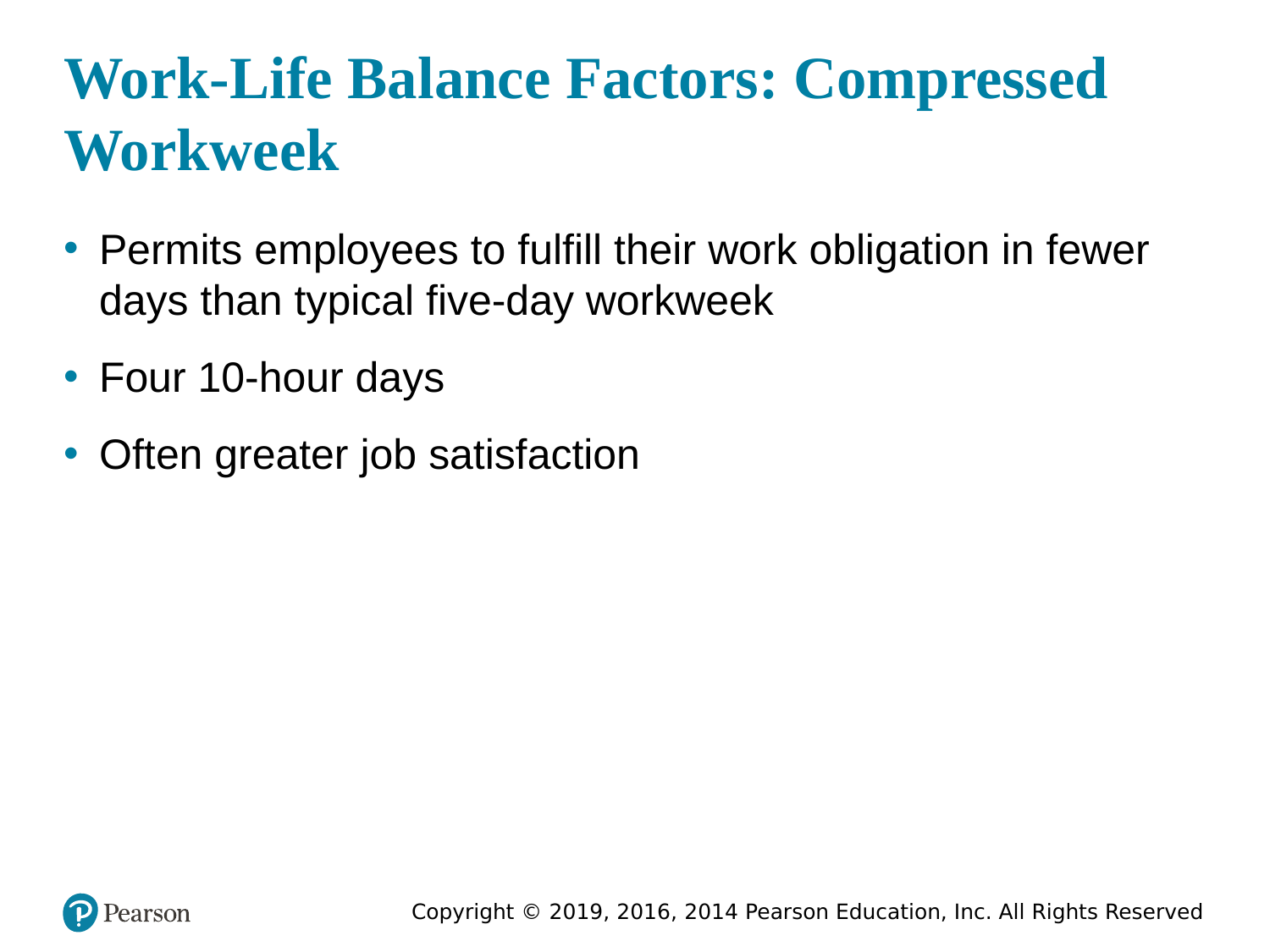

# Work-Life Balance Factors: Compressed Workweek
Permits employees to fulfill their work obligation in fewer days than typical five-day workweek
Four 10-hour days
Often greater job satisfaction